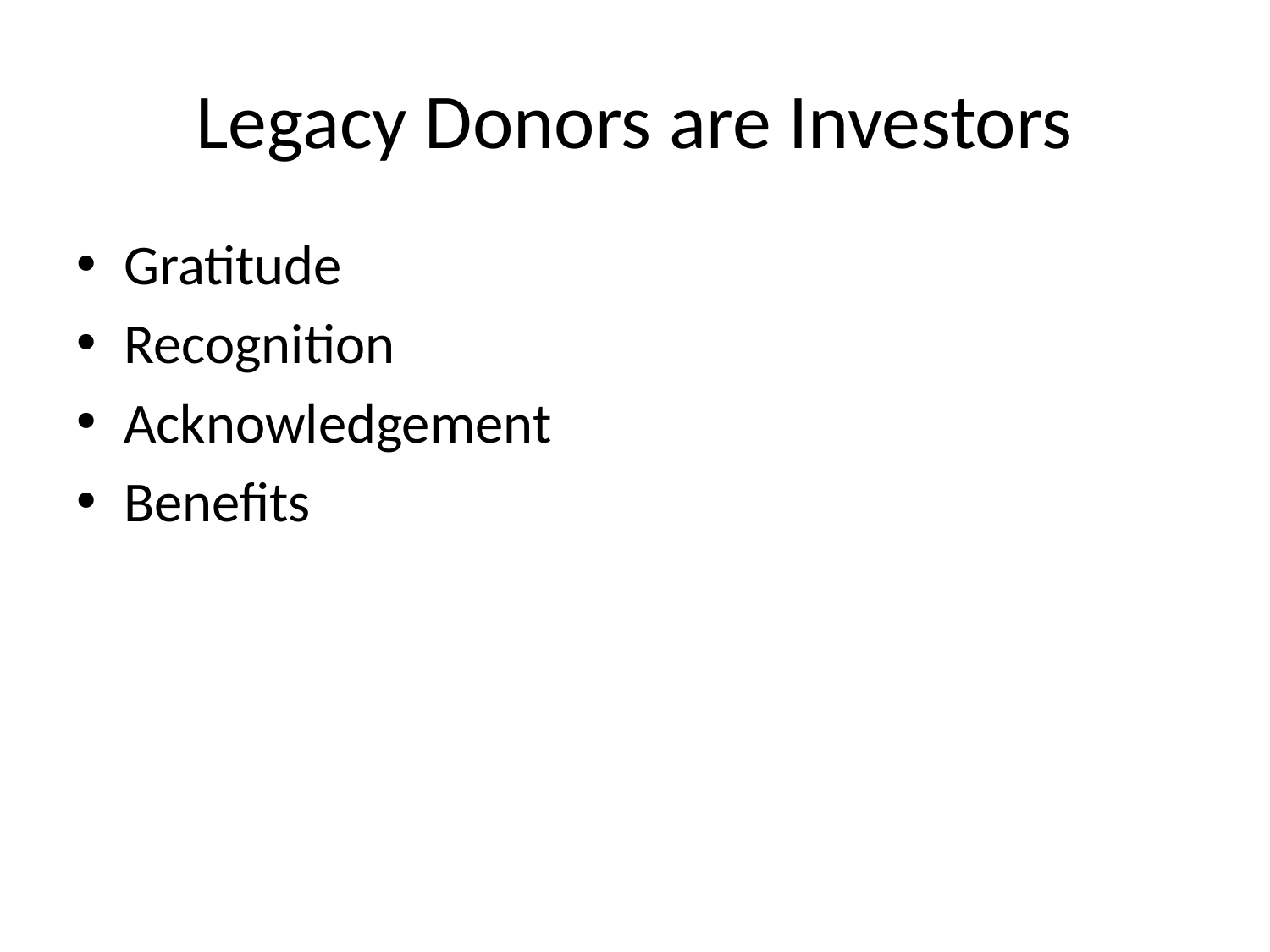

# Legacy Donors are Investors
Gratitude
Recognition
Acknowledgement
Benefits